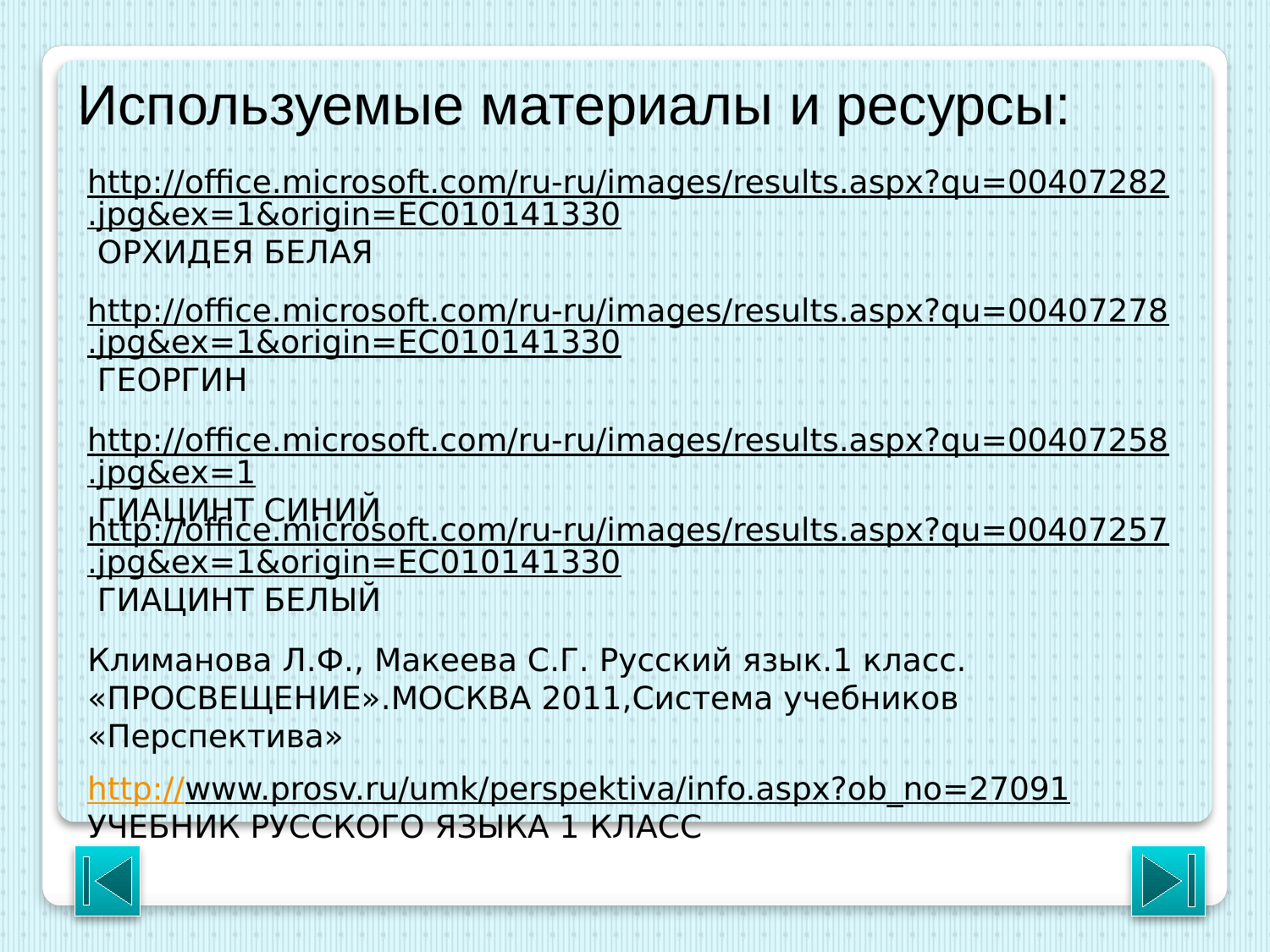

# Используемые материалы и ресурсы:
http://office.microsoft.com/ru-ru/images/results.aspx?qu=00407282.jpg&ex=1&origin=EC010141330 ОРХИДЕЯ БЕЛАЯ
http://office.microsoft.com/ru-ru/images/results.aspx?qu=00407278.jpg&ex=1&origin=EC010141330 ГЕОРГИН
http://office.microsoft.com/ru-ru/images/results.aspx?qu=00407258.jpg&ex=1 ГИАЦИНТ СИНИЙ
http://office.microsoft.com/ru-ru/images/results.aspx?qu=00407257.jpg&ex=1&origin=EC010141330 ГИАЦИНТ БЕЛЫЙ
Климанова Л.Ф., Макеева С.Г. Русский язык.1 класс. «ПРОСВЕЩЕНИЕ».МОСКВА 2011,Система учебников «Перспектива»
http://www.prosv.ru/umk/perspektiva/info.aspx?ob_no=27091 УЧЕБНИК РУССКОГО ЯЗЫКА 1 КЛАСС